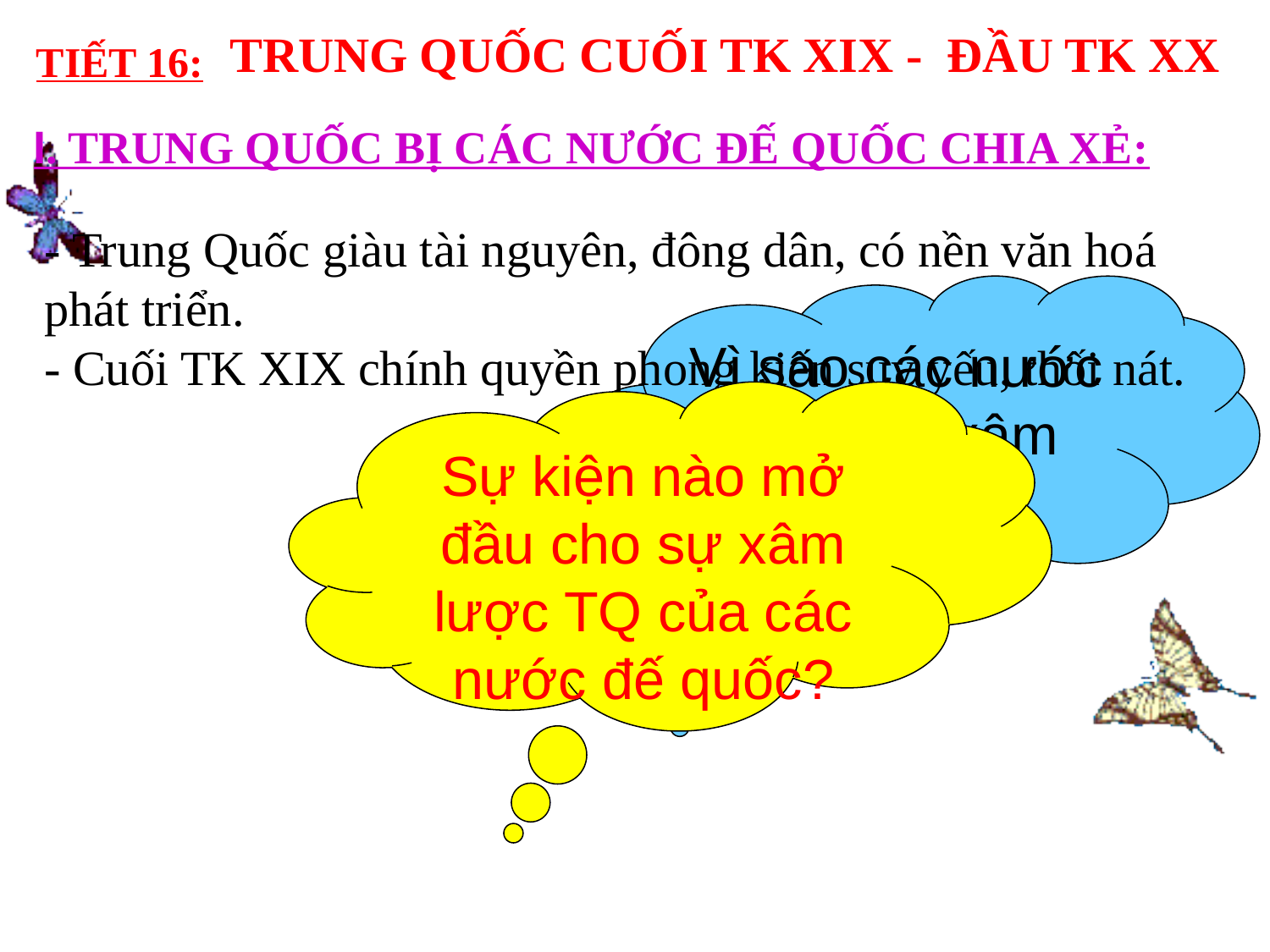

TIẾT 16:
TRUNG QUỐC CUỐI TK XIX -  ĐẦU TK XX
I. TRUNG QUỐC BỊ CÁC NƯỚC ĐẾ QUỐC CHIA XẺ:
- Trung Quốc giàu tài nguyên, đông dân, có nền văn hoá phát triển.
- Cuối TK XIX chính quyền phong kiến suy yếu, thối nát.
Vì sao các nước đế quốc xâm chiếm TQ?
Sự kiện nào mở đầu cho sự xâm lược TQ của các nước đế quốc?